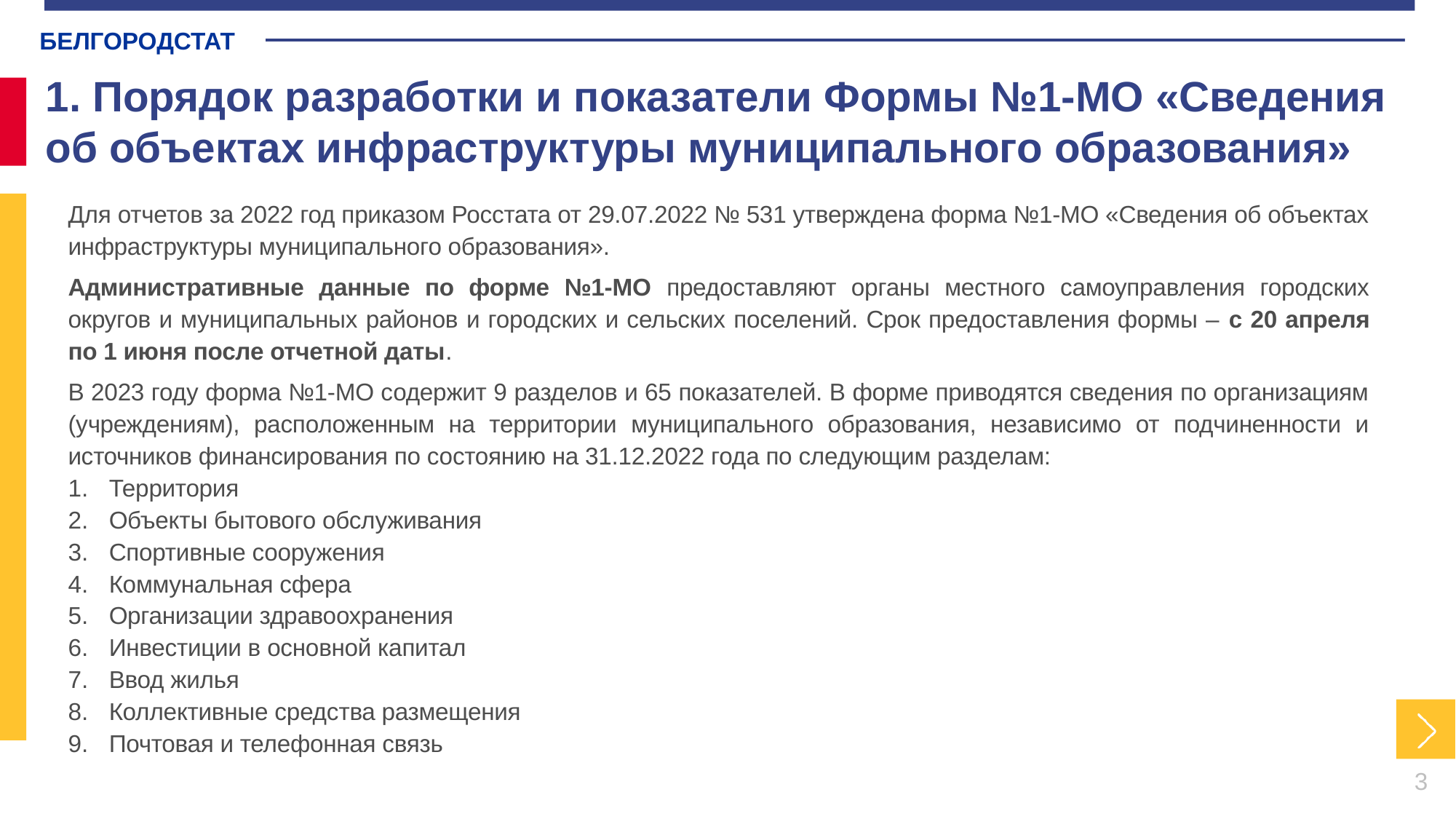

БЕЛГОРОДСТАТ

1. Порядок разработки и показатели Формы №1-МО «Сведения об объектах инфраструктуры муниципального образования»

Для отчетов за 2022 год приказом Росстата от 29.07.2022 № 531 утверждена форма №1-МО «Сведения об объектах инфраструктуры муниципального образования».
Административные данные по форме №1-МО предоставляют органы местного самоуправления городских округов и муниципальных районов и городских и сельских поселений. Срок предоставления формы – с 20 апреля по 1 июня после отчетной даты.
В 2023 году форма №1-МО содержит 9 разделов и 65 показателей. В форме приводятся сведения по организациям (учреждениям), расположенным на территории муниципального образования, независимо от подчиненности и источников финансирования по состоянию на 31.12.2022 года по следующим разделам:
Территория
Объекты бытового обслуживания
Спортивные сооружения
Коммунальная сфера
Организации здравоохранения
Инвестиции в основной капитал
Ввод жилья
Коллективные средства размещения
Почтовая и телефонная связь

3